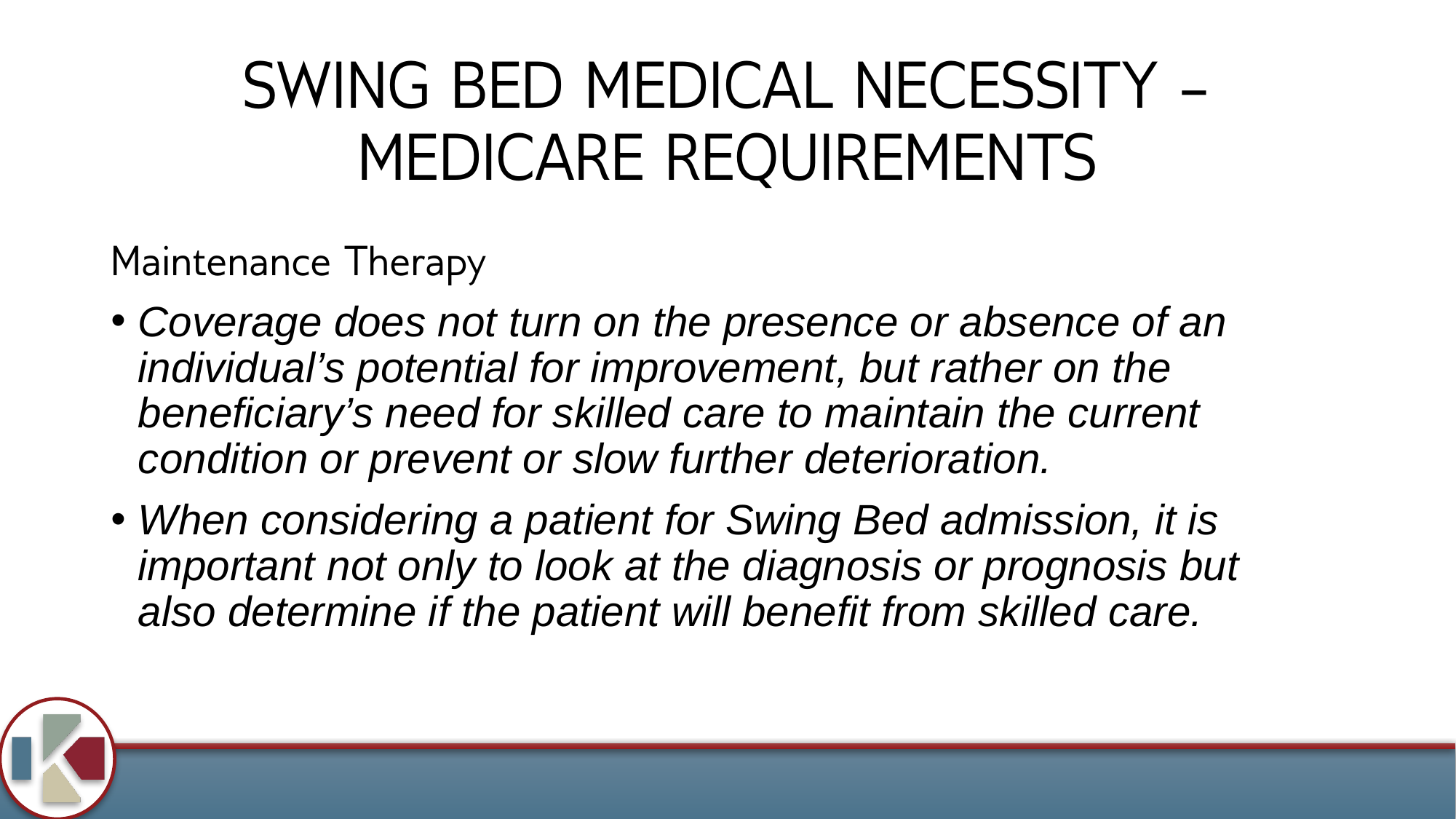

# SWING BED MEDICAL NECESSITY – MEDICARE REQUIREMENTS
Maintenance Therapy
Coverage does not turn on the presence or absence of an individual’s potential for improvement, but rather on the beneficiary’s need for skilled care to maintain the current condition or prevent or slow further deterioration.
When considering a patient for Swing Bed admission, it is important not only to look at the diagnosis or prognosis but also determine if the patient will benefit from skilled care.